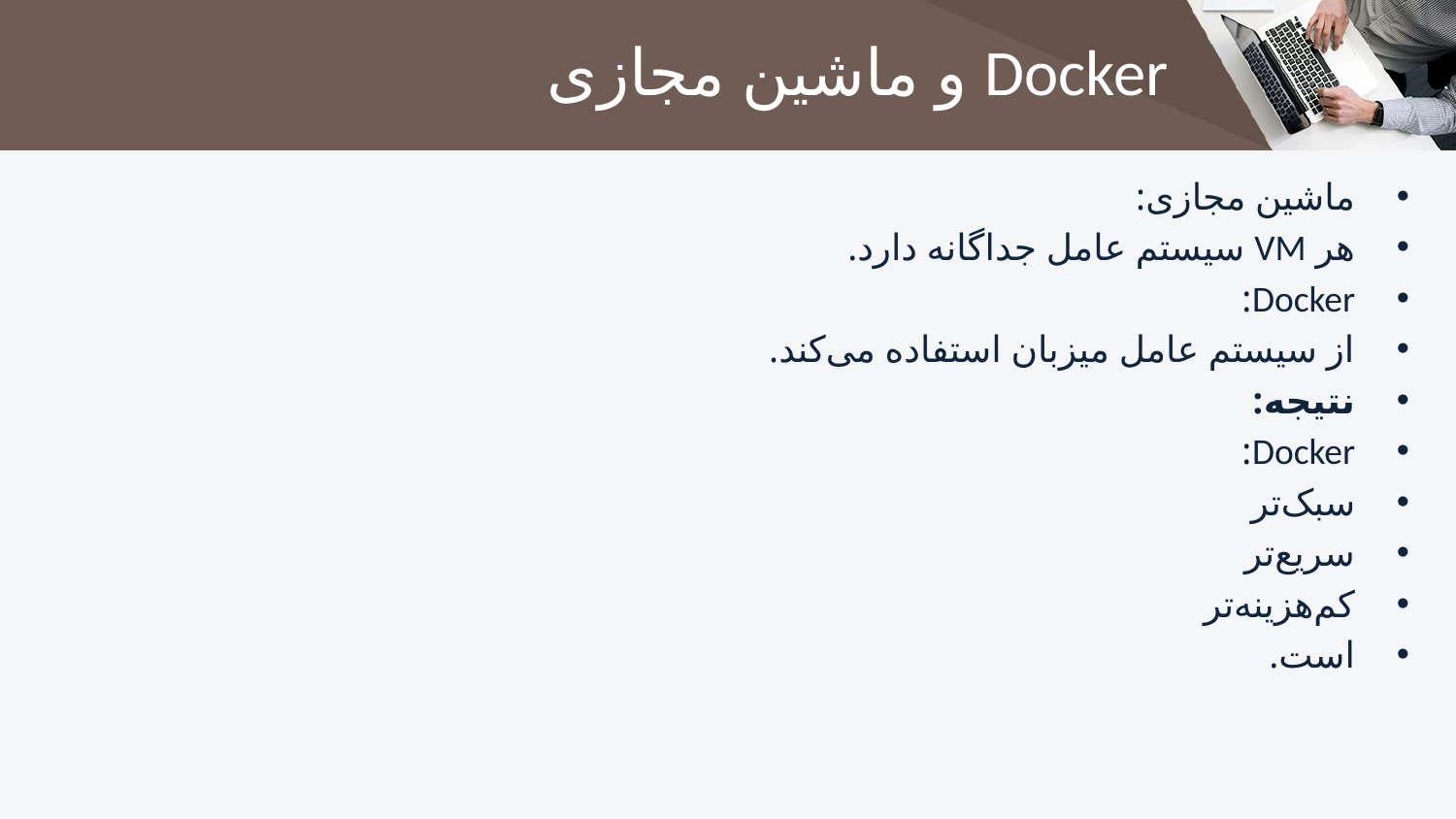

# Docker و ماشین مجازی
ماشین مجازی:
هر VM سیستم عامل جداگانه دارد.
Docker:
از سیستم عامل میزبان استفاده می‌کند.
نتیجه:
Docker:
سبک‌تر
سریع‌تر
کم‌هزینه‌تر
است.